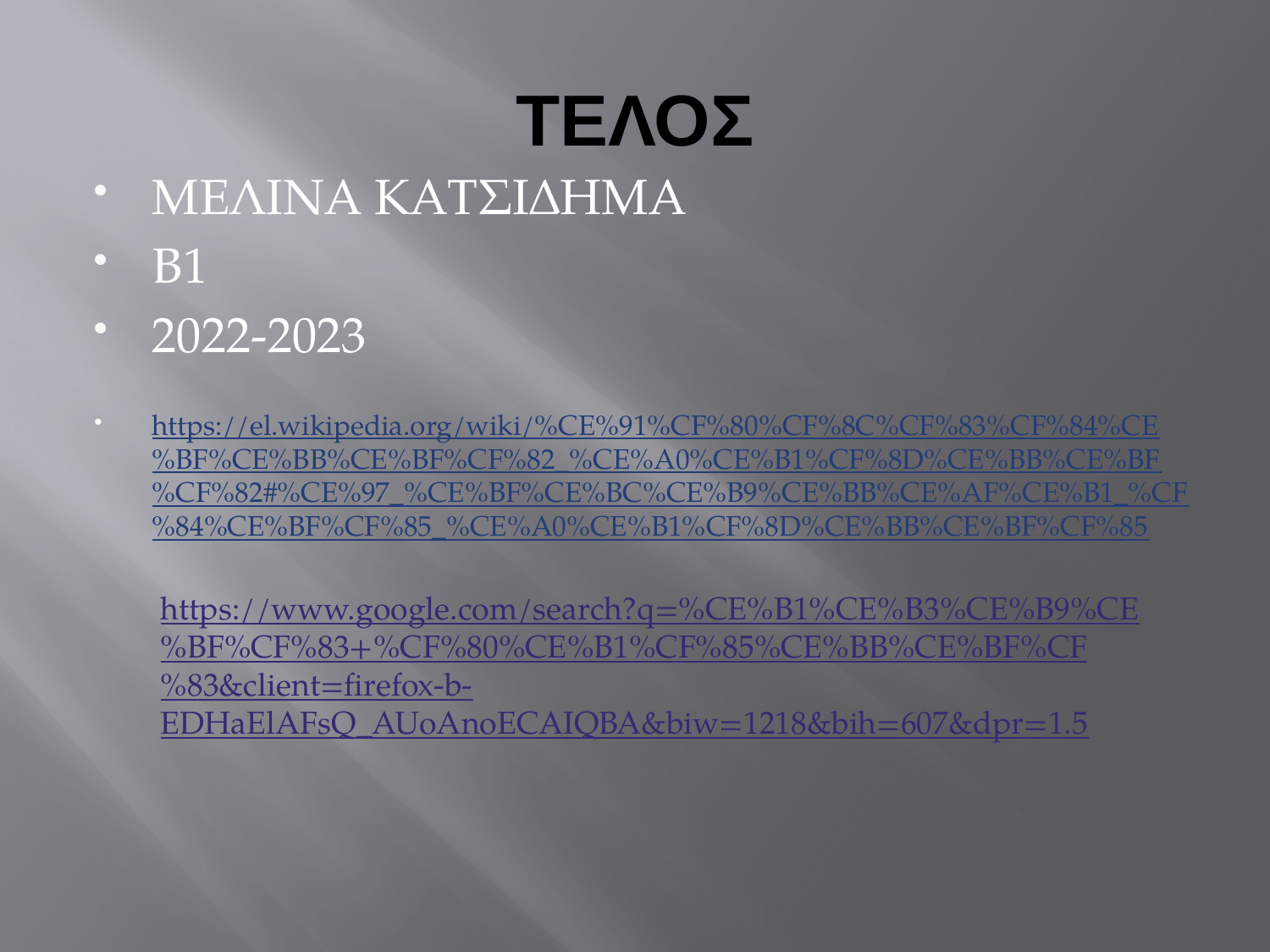

# ΤΕΛΟΣ
ΜΕΛΙΝΑ ΚΑΤΣΙΔΗΜΑ
Β1
2022-2023

https://el.wikipedia.org/wiki/%CE%91%CF%80%CF%8C%CF%83%CF%84%CE%BF%CE%BB%CE%BF%CF%82_%CE%A0%CE%B1%CF%8D%CE%BB%CE%BF%CF%82#%CE%97_%CE%BF%CE%BC%CE%B9%CE%BB%CE%AF%CE%B1_%CF%84%CE%BF%CF%85_%CE%A0%CE%B1%CF%8D%CE%BB%CE%BF%CF%85
https://www.google.com/search?q=%CE%B1%CE%B3%CE%B9%CE%BF%CF%83+%CF%80%CE%B1%CF%85%CE%BB%CE%BF%CF%83&client=firefox-b-EDHaElAFsQ_AUoAnoECAIQBA&biw=1218&bih=607&dpr=1.5